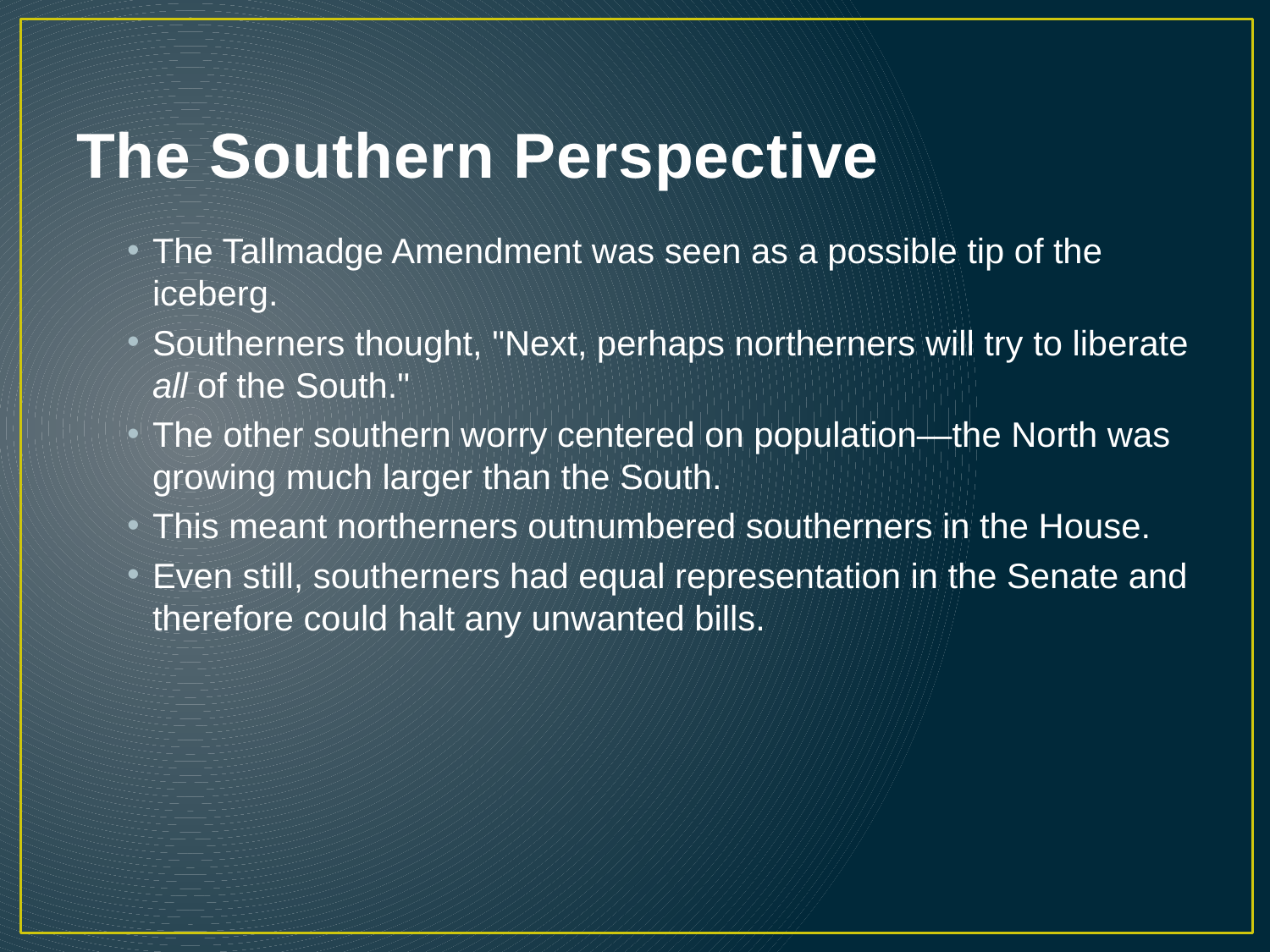

# The Southern Perspective
The Tallmadge Amendment was seen as a possible tip of the iceberg.
Southerners thought, "Next, perhaps northerners will try to liberate all of the South."
The other southern worry centered on population—the North was growing much larger than the South.
This meant northerners outnumbered southerners in the House.
Even still, southerners had equal representation in the Senate and therefore could halt any unwanted bills.